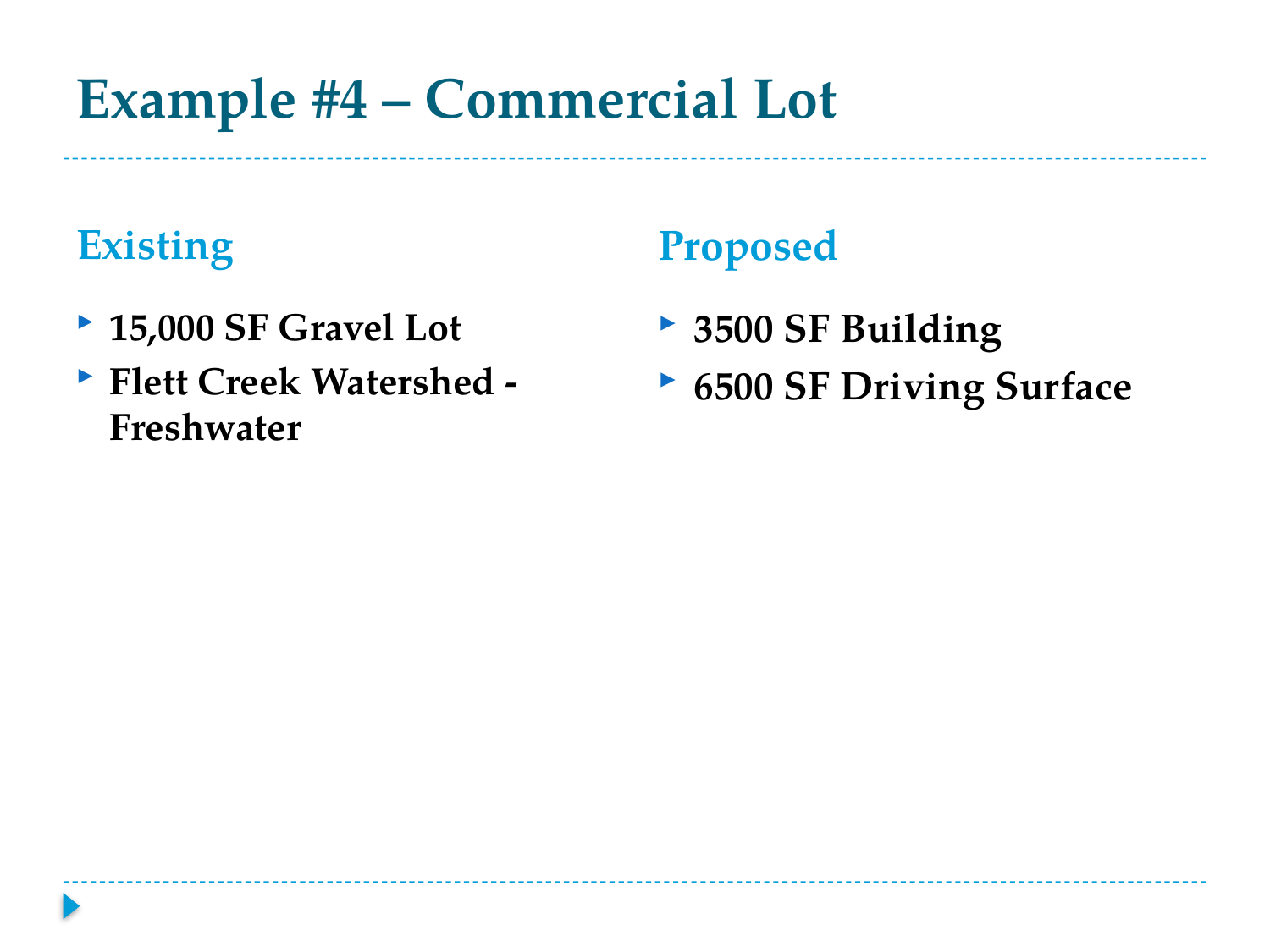

# Example #4 – Commercial Lot
Existing
Proposed
15,000 SF Gravel Lot
Flett Creek Watershed - Freshwater
3500 SF Building
6500 SF Driving Surface